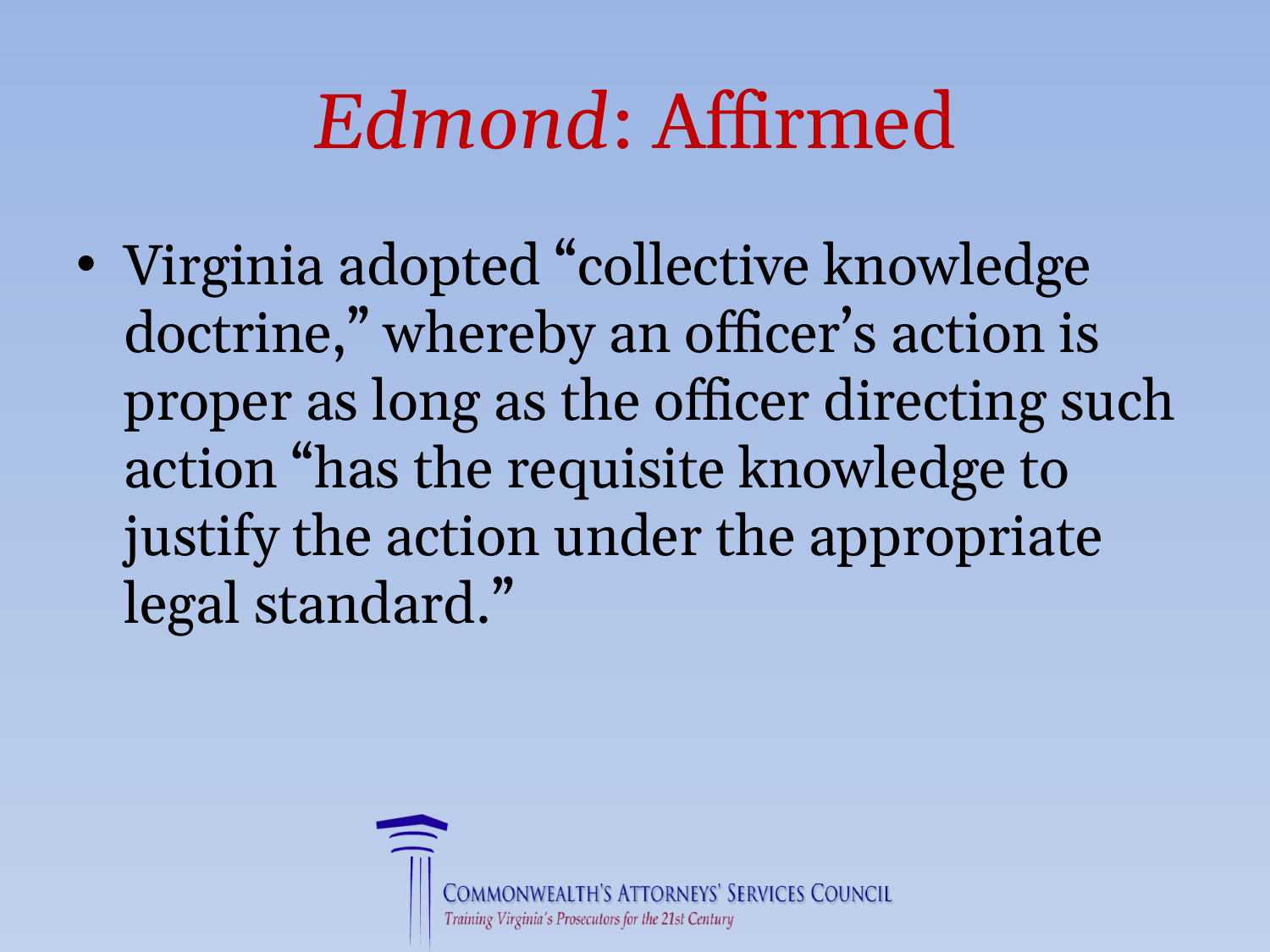

# Edmond: Affirmed
Virginia adopted “collective knowledge doctrine,” whereby an officer’s action is proper as long as the officer directing such action “has the requisite knowledge to justify the action under the appropriate legal standard.”